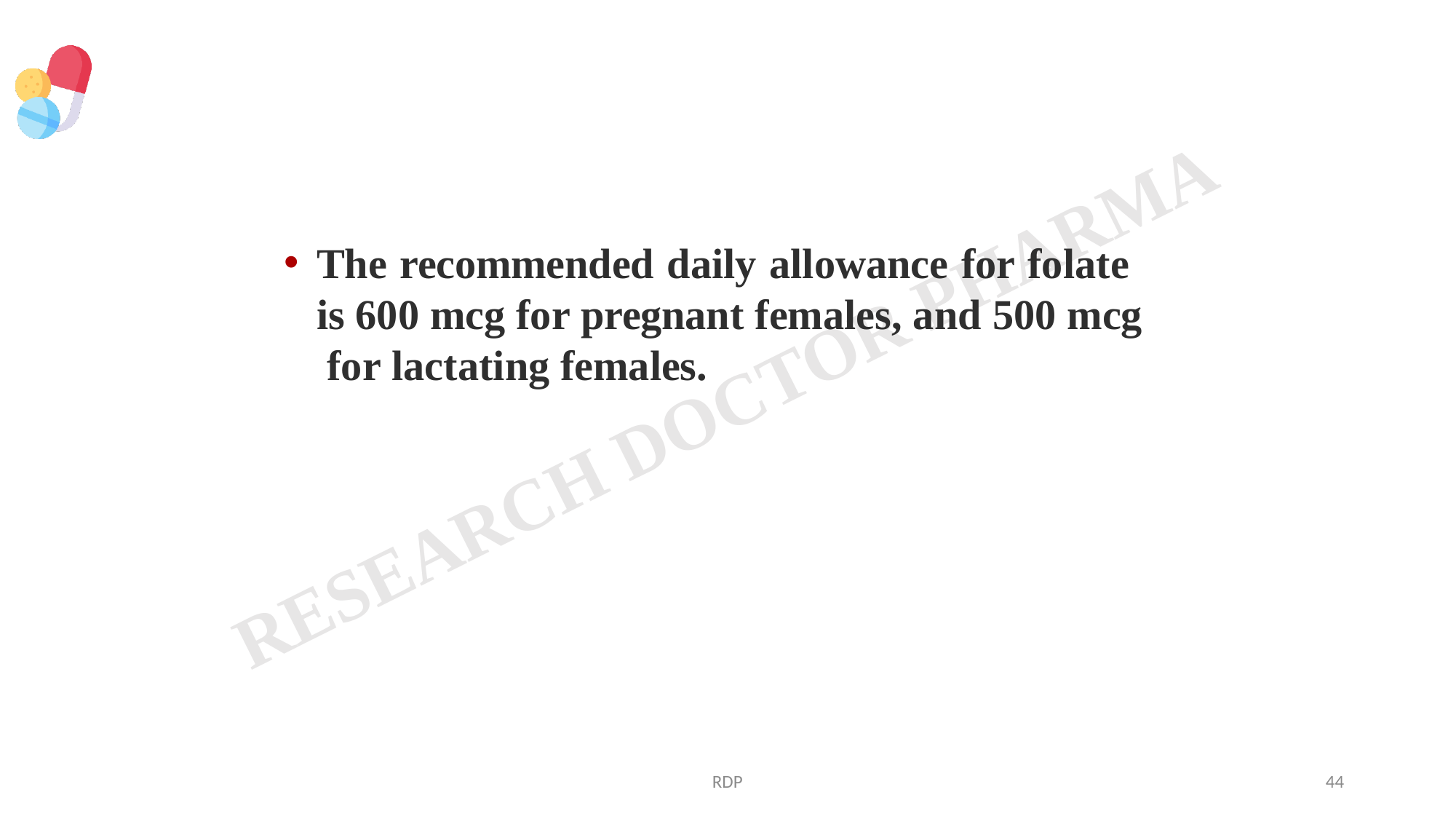

The recommended daily allowance for folate  is 600 mcg for pregnant females, and 500 mcg  for lactating females.
RDP
44